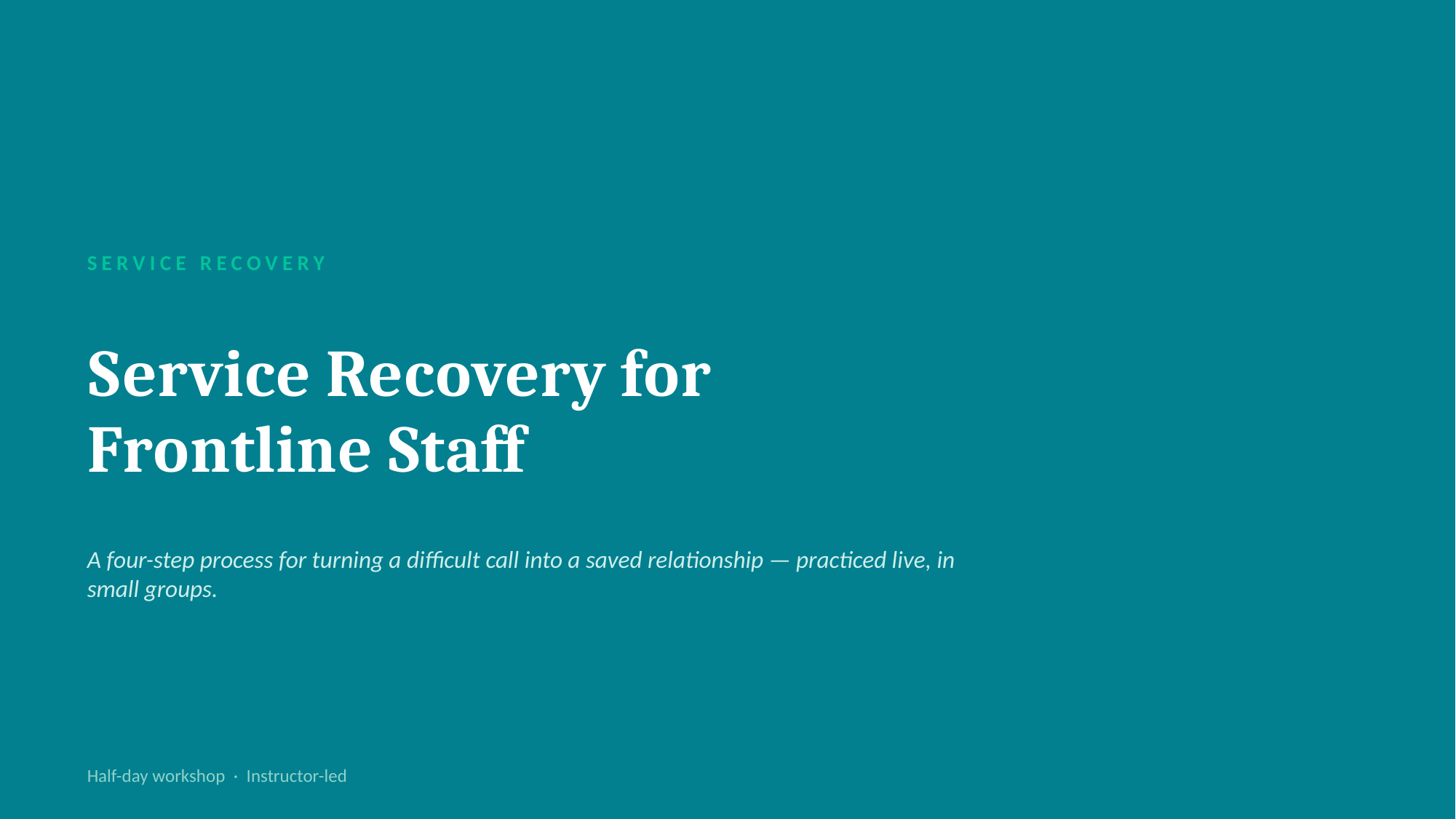

SERVICE RECOVERY
Service Recovery for
Frontline Staff
A four-step process for turning a difficult call into a saved relationship — practiced live, in small groups.
Half-day workshop  ·  Instructor-led